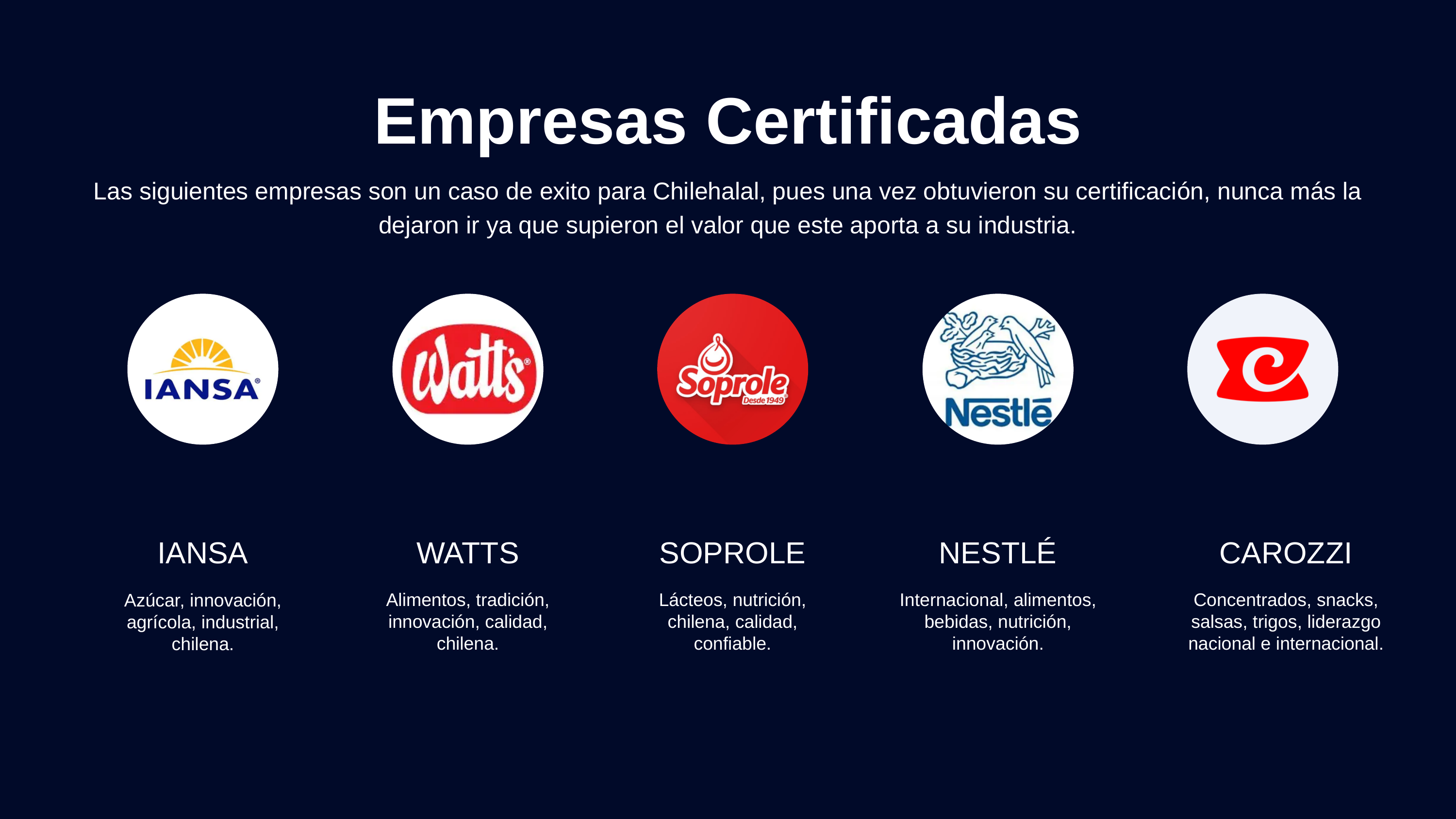

Empresas Certificadas
Las siguientes empresas son un caso de exito para Chilehalal, pues una vez obtuvieron su certificación, nunca más la dejaron ir ya que supieron el valor que este aporta a su industria.

IANSA
Azúcar, innovación, agrícola, industrial, chilena.
WATTS
Alimentos, tradición, innovación, calidad, chilena.
SOPROLE
Lácteos, nutrición, chilena, calidad, confiable.
NESTLÉ
Internacional, alimentos, bebidas, nutrición, innovación.
CAROZZI
Concentrados, snacks, salsas, trigos, liderazgo nacional e internacional.